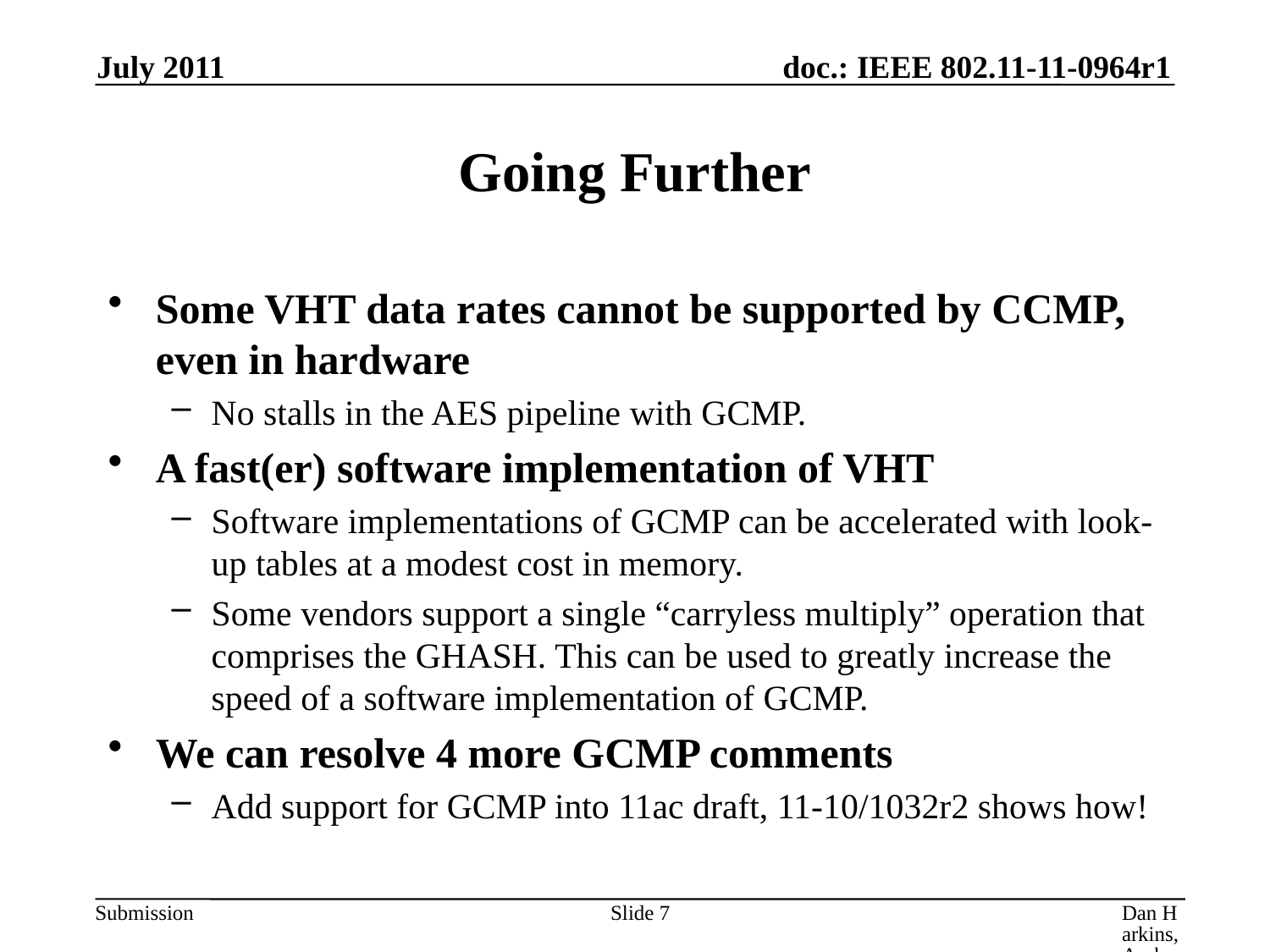

July 2011
# Going Further
Some VHT data rates cannot be supported by CCMP, even in hardware
No stalls in the AES pipeline with GCMP.
A fast(er) software implementation of VHT
Software implementations of GCMP can be accelerated with look-up tables at a modest cost in memory.
Some vendors support a single “carryless multiply” operation that comprises the GHASH. This can be used to greatly increase the speed of a software implementation of GCMP.
We can resolve 4 more GCMP comments
Add support for GCMP into 11ac draft, 11-10/1032r2 shows how!
Slide 7
Dan Harkins, Aruba Networks